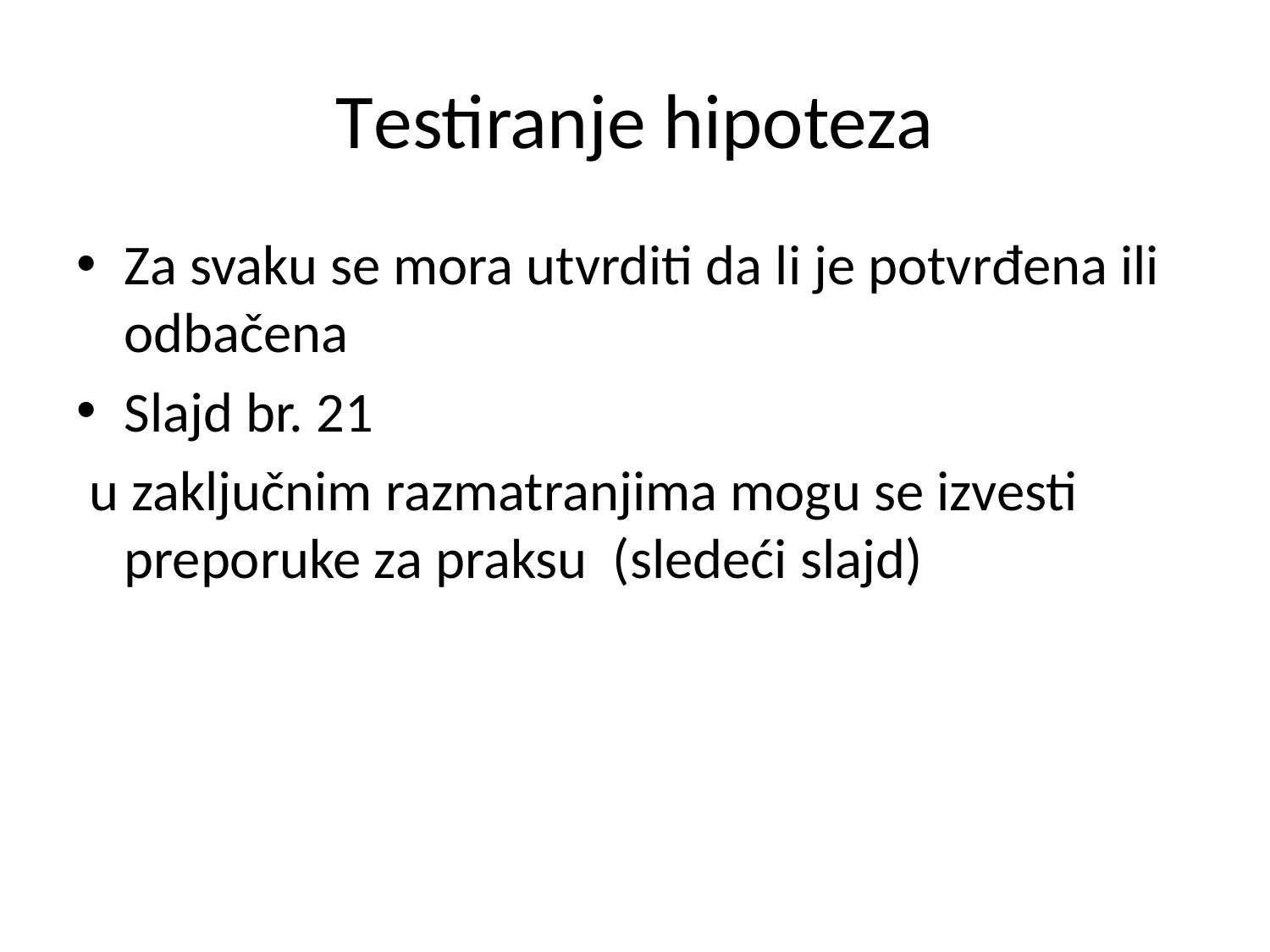

# Testiranje hipoteza
Za svaku se mora utvrditi da li je potvrđena ili odbačena
Slajd br. 21
 u zaključnim razmatranjima mogu se izvesti preporuke za praksu  (sledeći slajd)